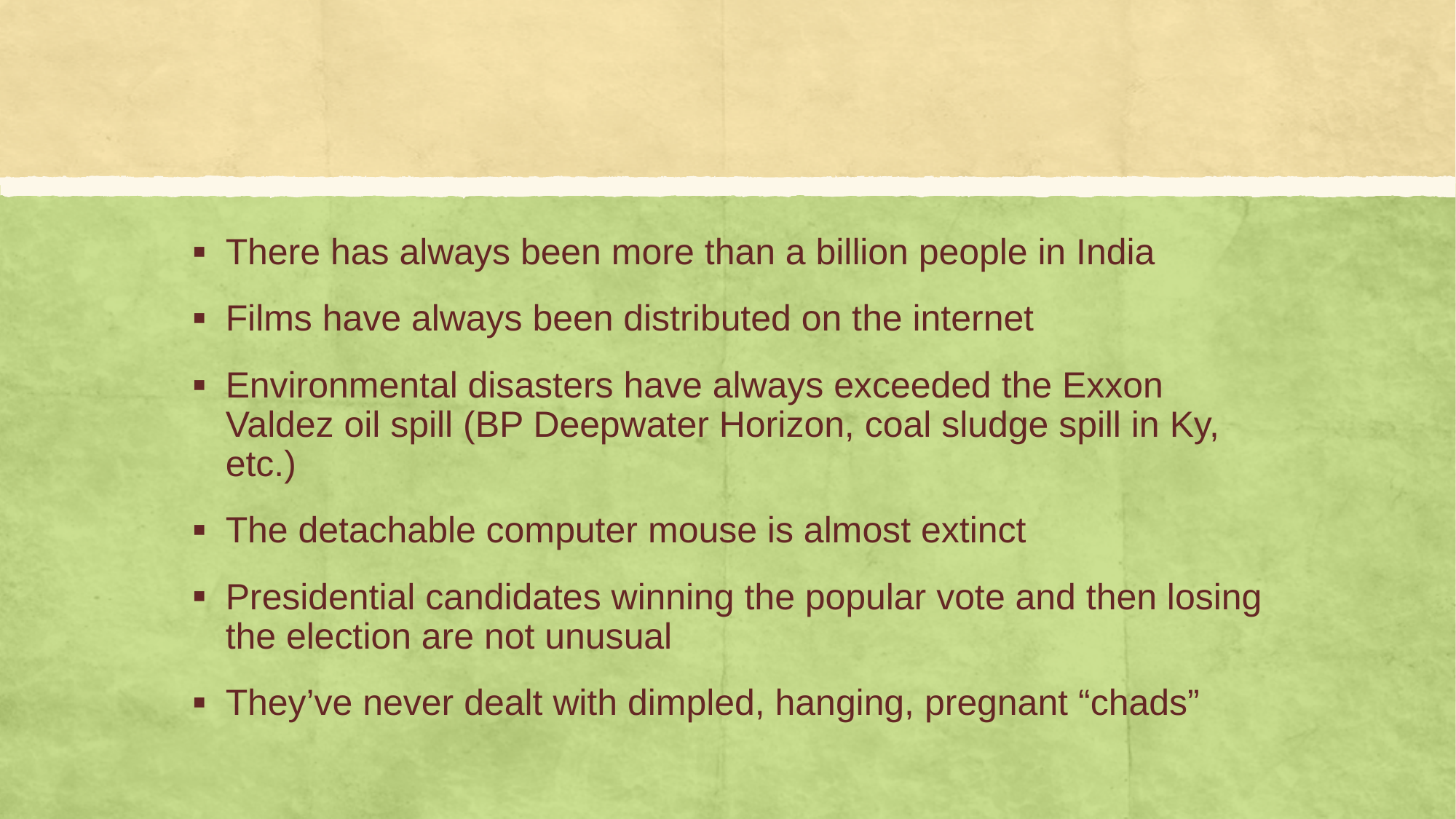

#
There has always been more than a billion people in India
Films have always been distributed on the internet
Environmental disasters have always exceeded the Exxon Valdez oil spill (BP Deepwater Horizon, coal sludge spill in Ky, etc.)
The detachable computer mouse is almost extinct
Presidential candidates winning the popular vote and then losing the election are not unusual
They’ve never dealt with dimpled, hanging, pregnant “chads”